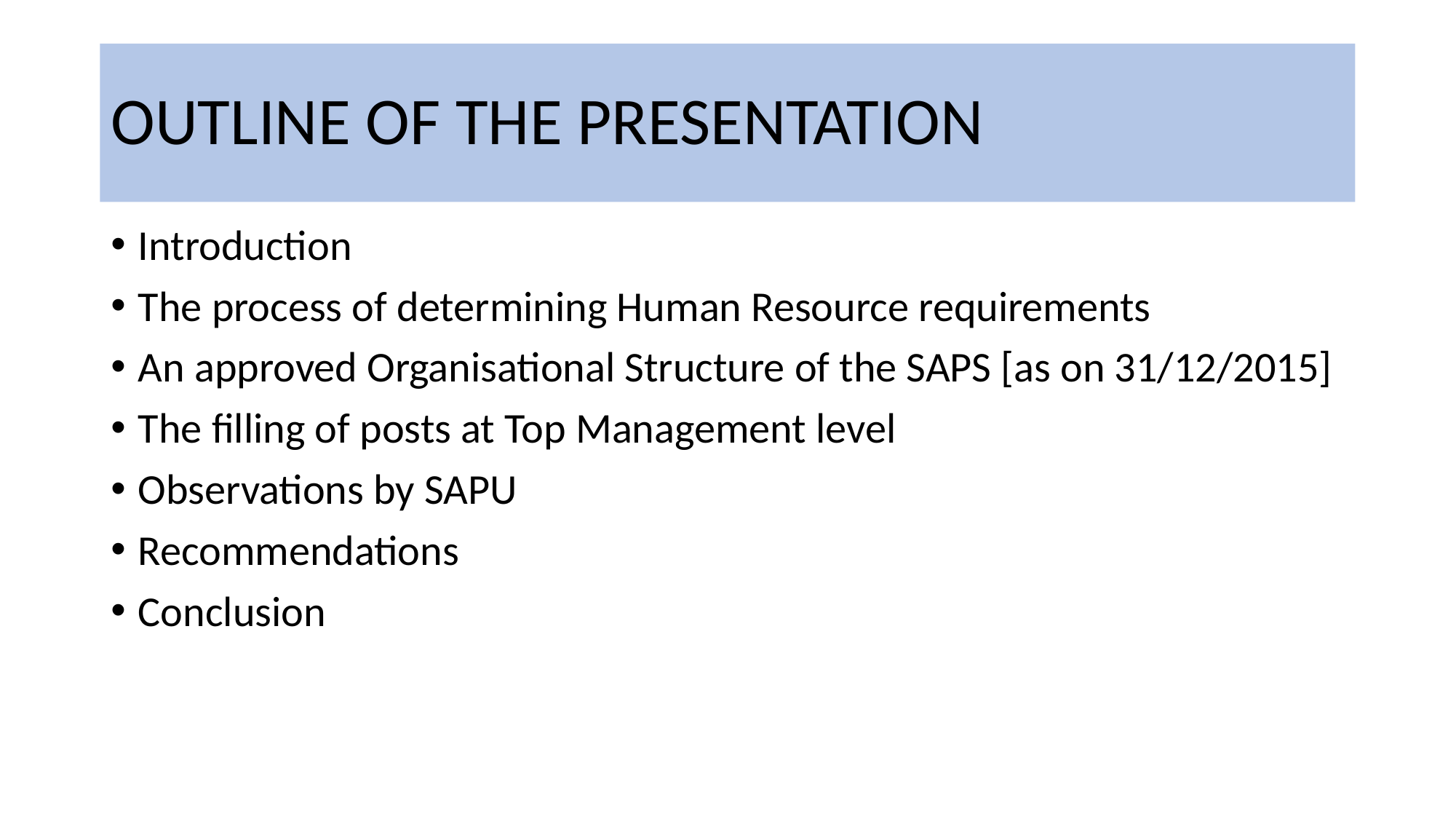

# OUTLINE OF THE PRESENTATION
Introduction
The process of determining Human Resource requirements
An approved Organisational Structure of the SAPS [as on 31/12/2015]
The filling of posts at Top Management level
Observations by SAPU
Recommendations
Conclusion